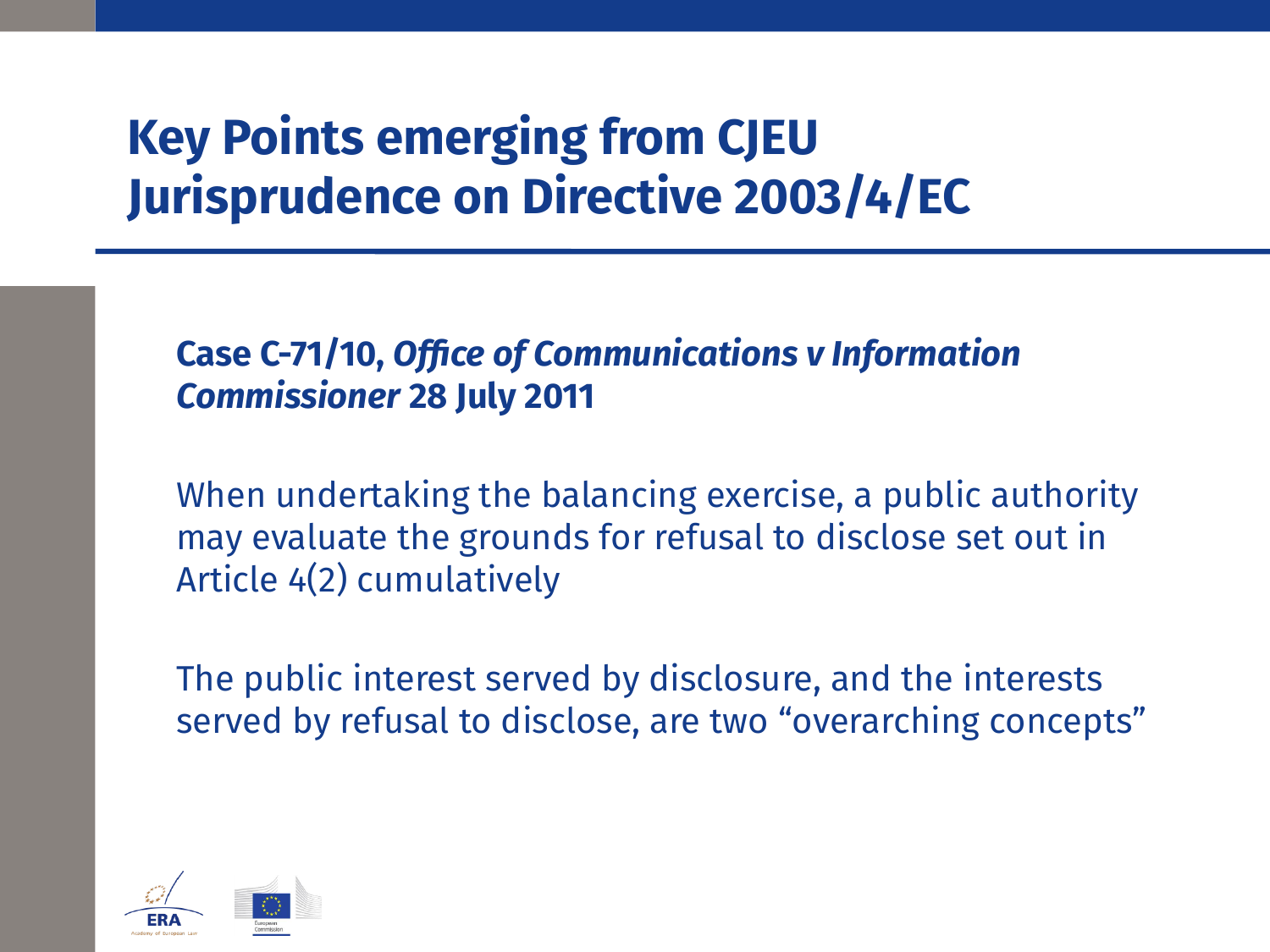

# Key Points emerging from CJEU Jurisprudence on Directive 2003/4/EC

	Case C-71/10, Office of Communications v Information Commissioner 28 July 2011

	When undertaking the balancing exercise, a public authority may evaluate the grounds for refusal to disclose set out in Article 4(2) cumulatively

	The public interest served by disclosure, and the interests served by refusal to disclose, are two “overarching concepts”